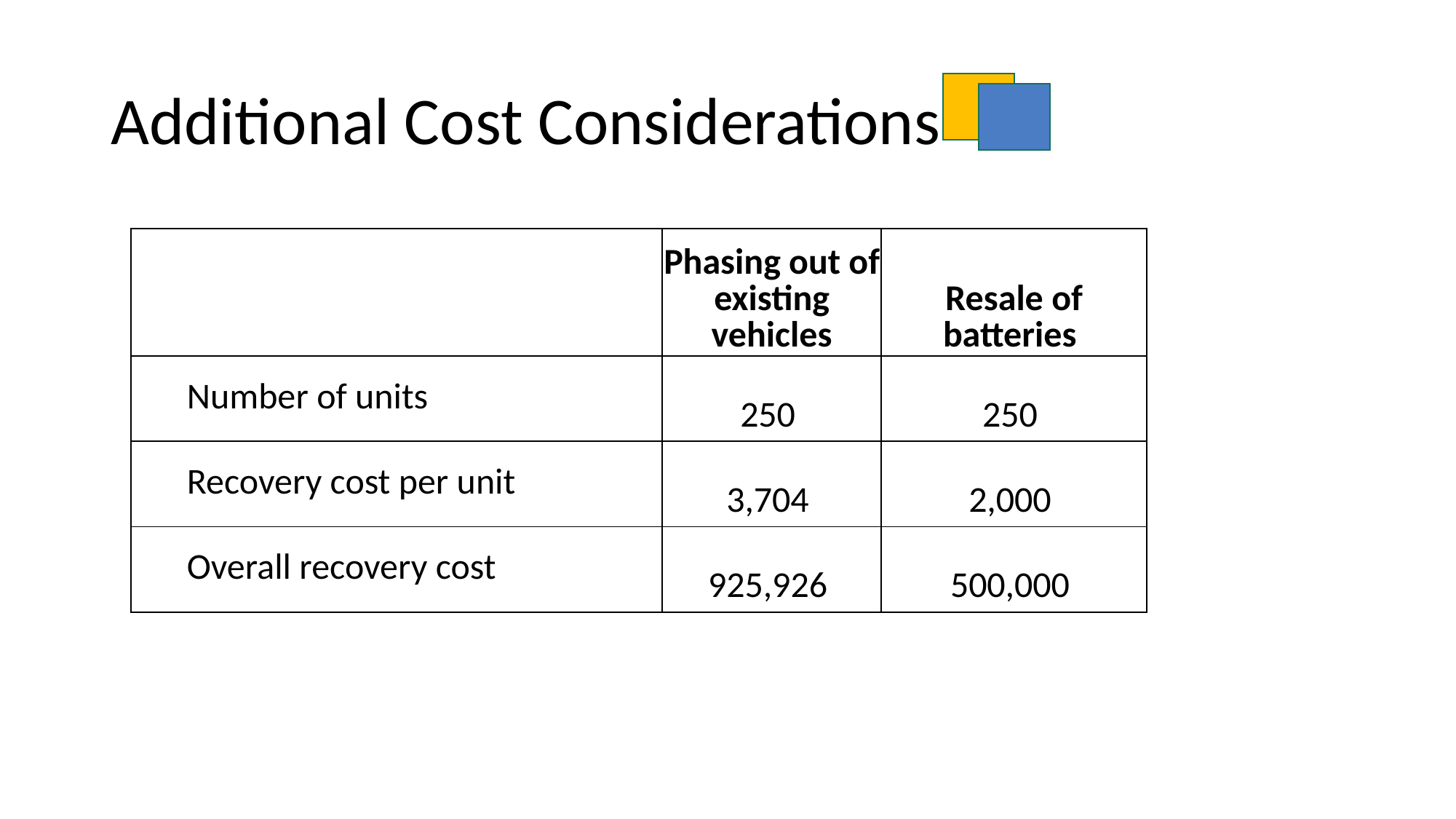

# Additional Cost Considerations

|  | Phasing out of existing vehicles | Resale of batteries |
| --- | --- | --- |
| Number of units | 250 | 250 |
| Recovery cost per unit | 3,704 | 2,000 |
| Overall recovery cost | 925,926 | 500,000 |